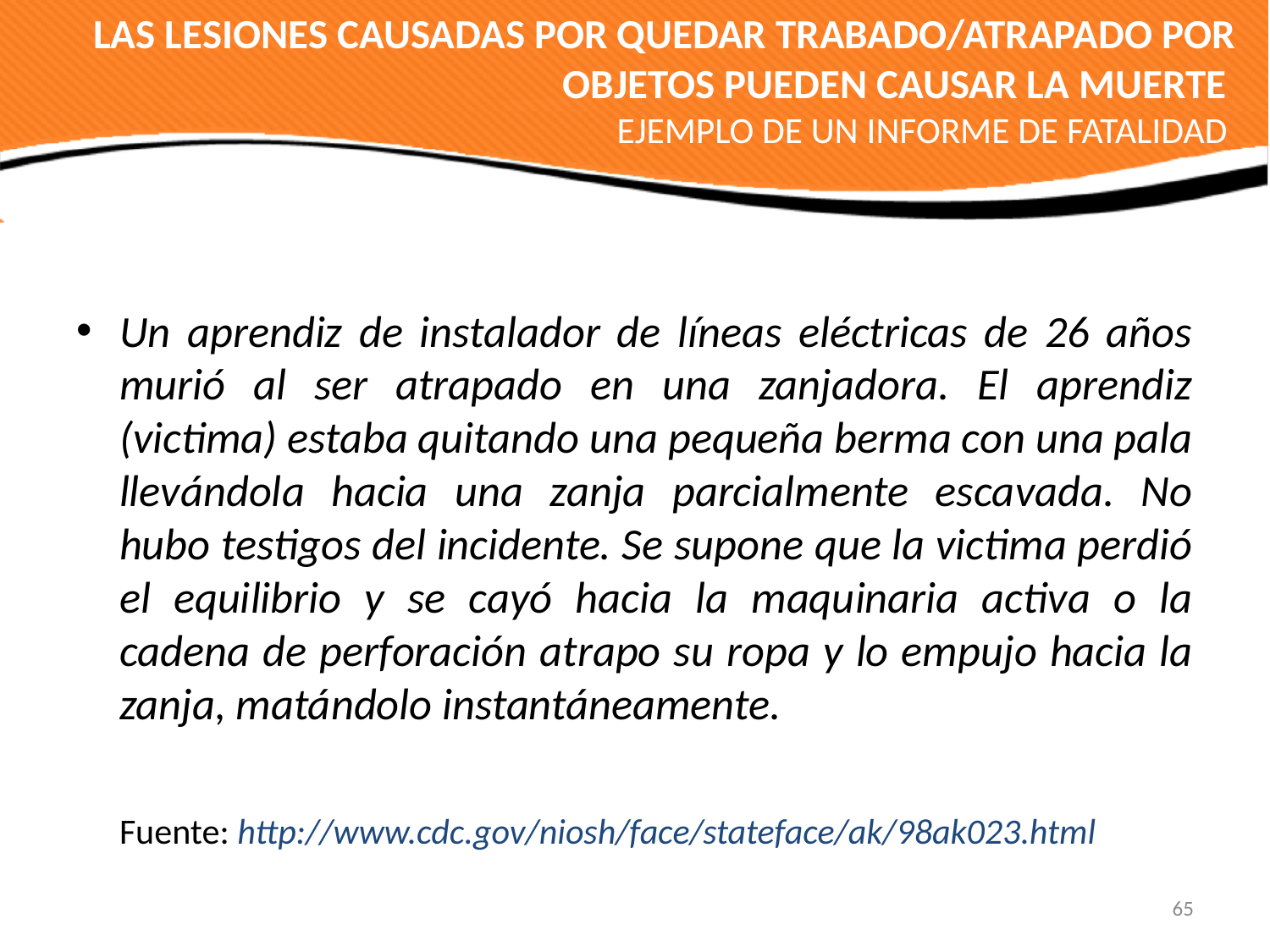

# LAS LESIONES CAUSADAS POR QUEDAR TRABADO/ATRAPADO POR OBJETOS PUEDEN CAUSAR LA MUERTE EJEMPLO DE UN INFORME DE FATALIDAD
Un aprendiz de instalador de líneas eléctricas de 26 años murió al ser atrapado en una zanjadora. El aprendiz (victima) estaba quitando una pequeña berma con una pala llevándola hacia una zanja parcialmente escavada. No hubo testigos del incidente. Se supone que la victima perdió el equilibrio y se cayó hacia la maquinaria activa o la cadena de perforación atrapo su ropa y lo empujo hacia la zanja, matándolo instantáneamente.

	Fuente: http://www.cdc.gov/niosh/face/stateface/ak/98ak023.html
65